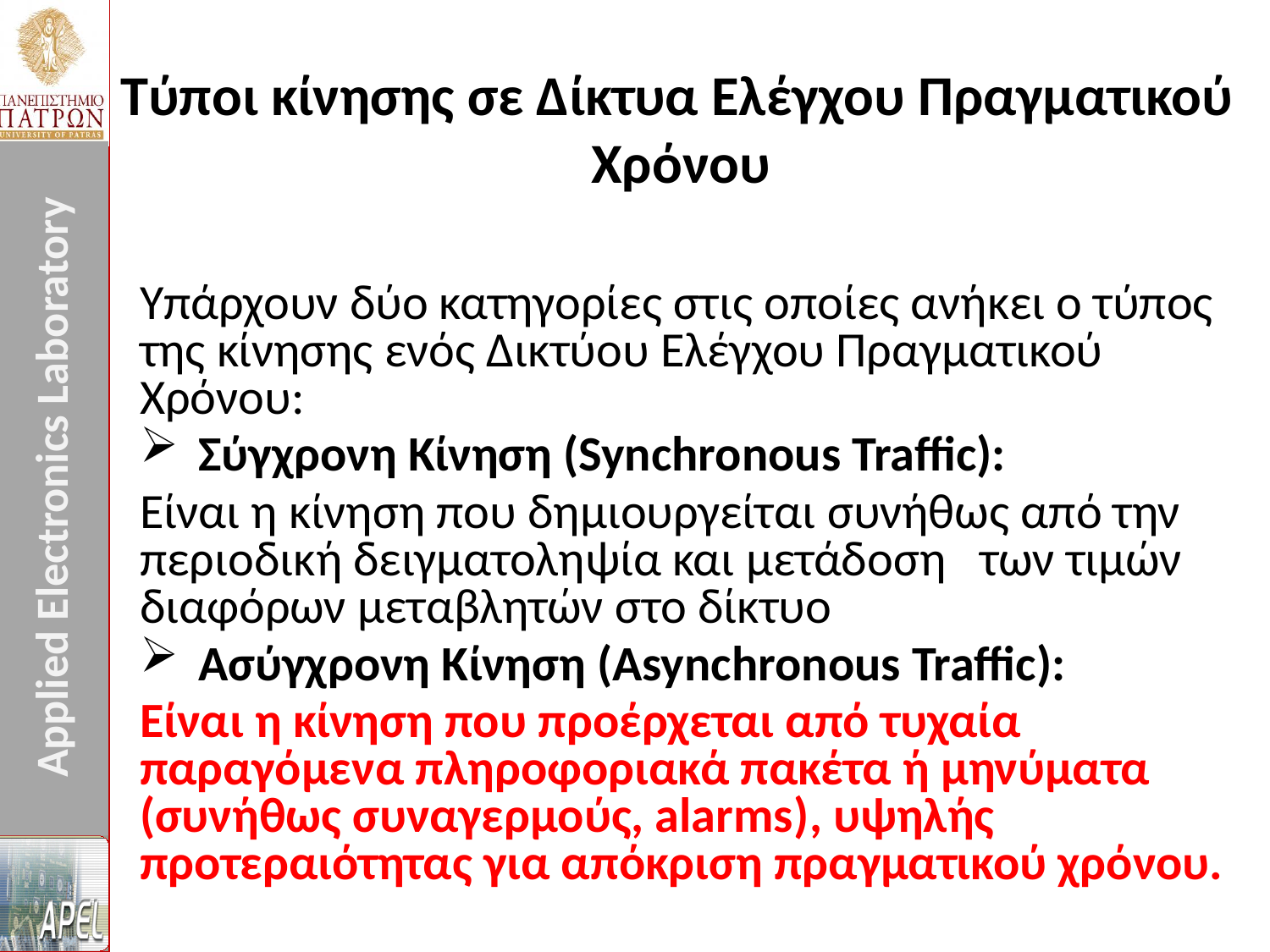

Τύποι κίνησης σε Δίκτυα Ελέγχου Πραγματικού Χρόνου
Υπάρχουν δύο κατηγορίες στις οποίες ανήκει ο τύπος της κίνησης ενός Δικτύου Ελέγχου Πραγματικού Χρόνου:
 Σύγχρονη Κίνηση (Synchronous Traffic):
Είναι η κίνηση που δημιουργείται συνήθως από την περιοδική δειγματοληψία και μετάδοση   των τιμών διαφόρων μεταβλητών στο δίκτυο
 Ασύγχρονη Kίνηση (Αsynchronous Traffic):
Είναι η κίνηση που προέρχεται από τυχαία παραγόμενα πληροφοριακά πακέτα ή μηνύματα (συνήθως συναγερμούς, alarms), υψηλής προτεραιότητας για απόκριση πραγματικού χρόνου.